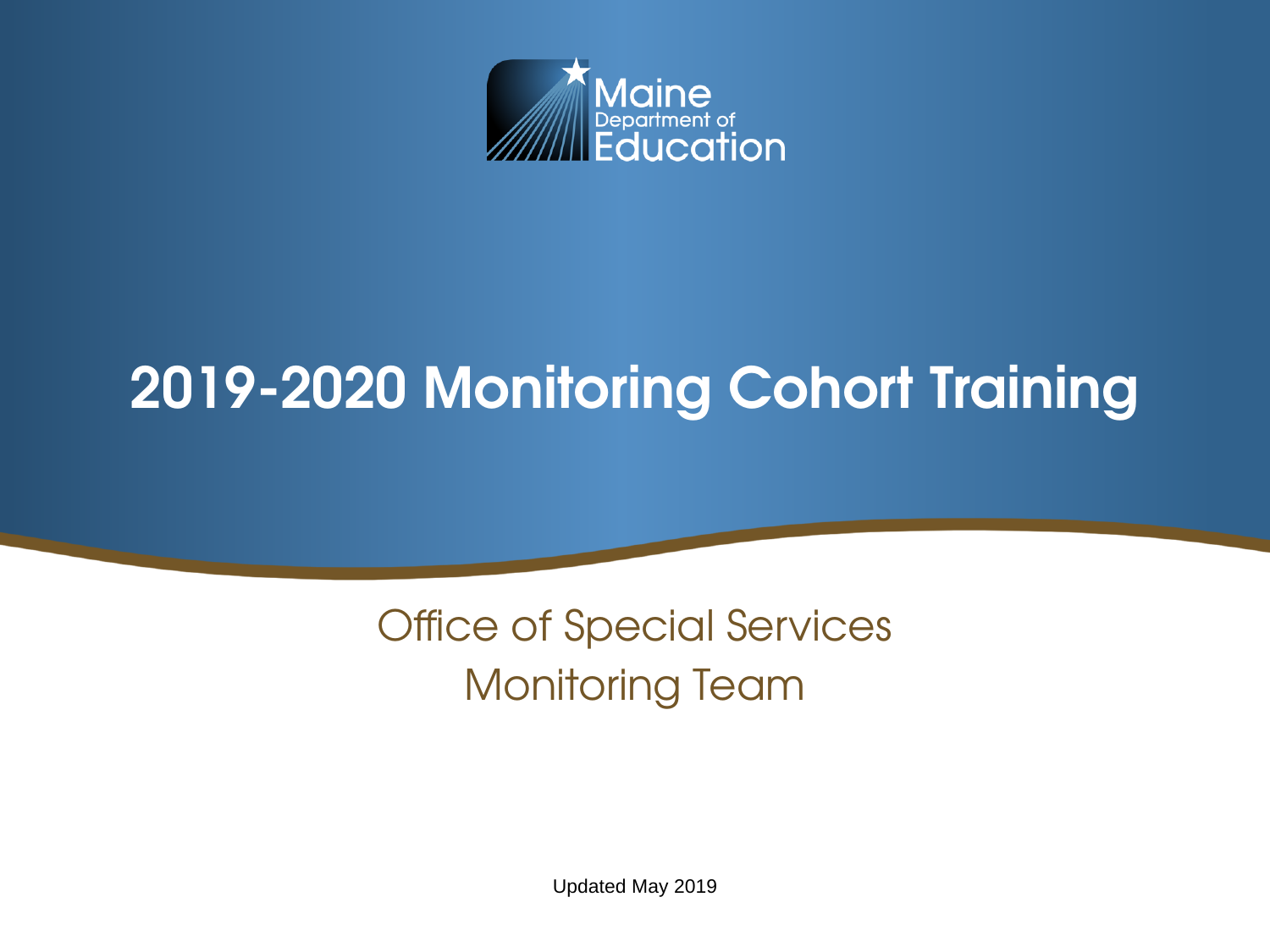

# 2019-2020 Monitoring Cohort Training
Office of Special Services
Monitoring Team

Updated May 2019